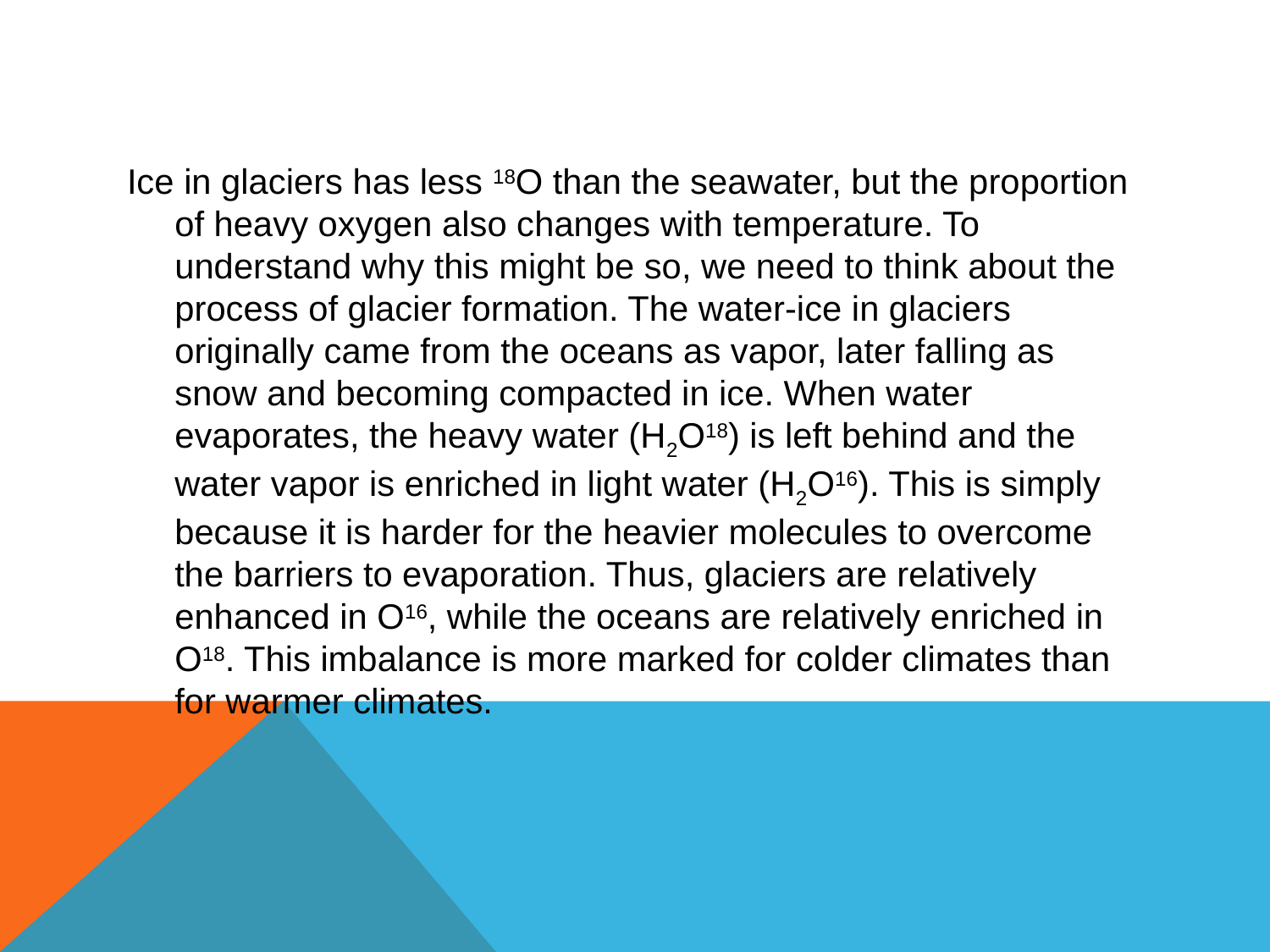

#
Ice in glaciers has less 18O than the seawater, but the proportion of heavy oxygen also changes with temperature. To understand why this might be so, we need to think about the process of glacier formation. The water-ice in glaciers originally came from the oceans as vapor, later falling as snow and becoming compacted in ice. When water evaporates, the heavy water (H2O18) is left behind and the water vapor is enriched in light water (H2O16). This is simply because it is harder for the heavier molecules to overcome the barriers to evaporation. Thus, glaciers are relatively enhanced in O16, while the oceans are relatively enriched in O18. This imbalance is more marked for colder climates than for warmer climates.